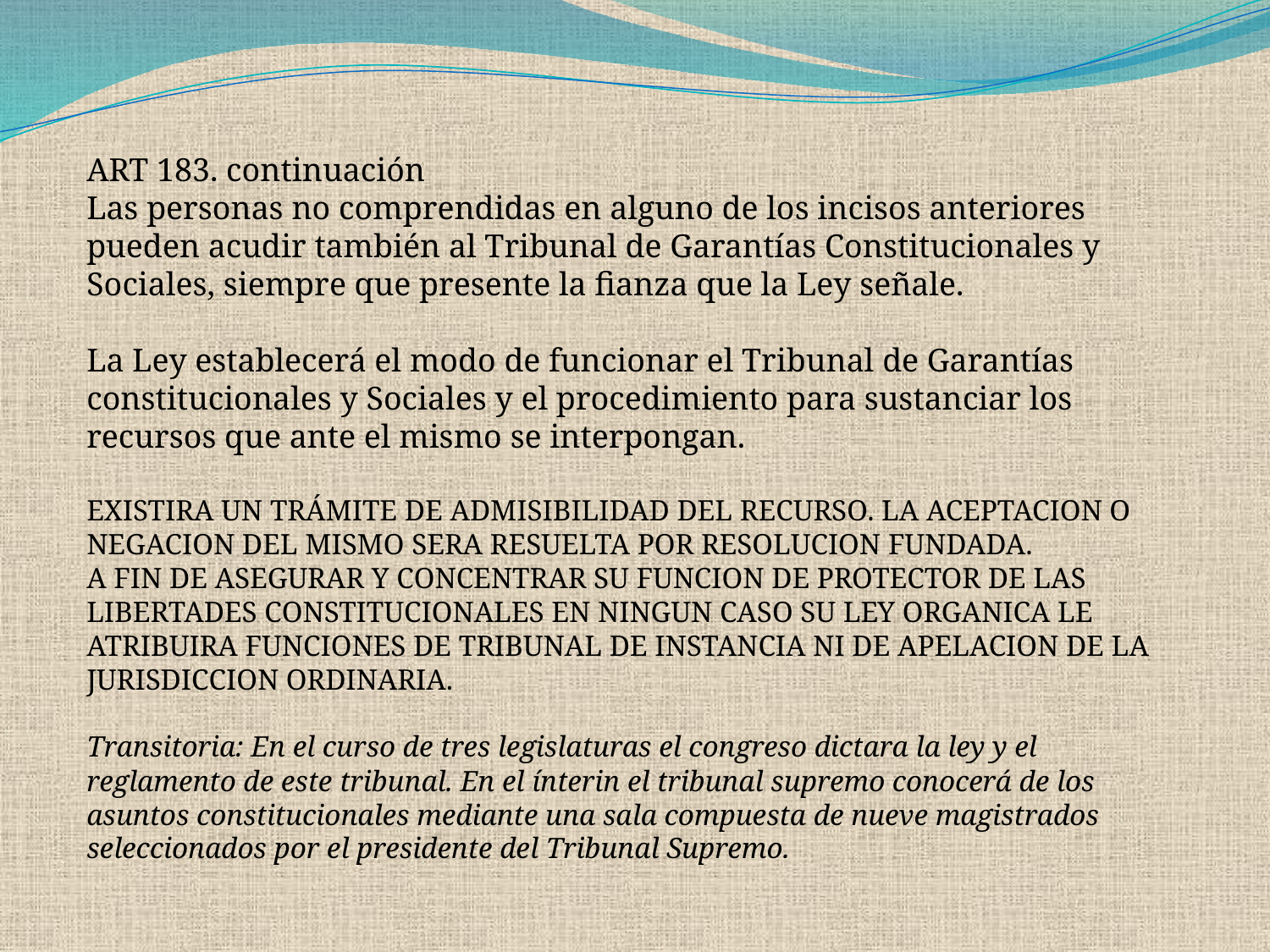

ART 183. continuación
Las personas no comprendidas en alguno de los incisos anteriores pueden acudir también al Tribunal de Garantías Constitucionales y Sociales, siempre que presente la fianza que la Ley señale.

La Ley establecerá el modo de funcionar el Tribunal de Garantías constitucionales y Sociales y el procedimiento para sustanciar los recursos que ante el mismo se interpongan.

EXISTIRA UN TRÁMITE DE ADMISIBILIDAD DEL RECURSO. LA ACEPTACION O NEGACION DEL MISMO SERA RESUELTA POR RESOLUCION FUNDADA.
A FIN DE ASEGURAR Y CONCENTRAR SU FUNCION DE PROTECTOR DE LAS LIBERTADES CONSTITUCIONALES EN NINGUN CASO SU LEY ORGANICA LE ATRIBUIRA FUNCIONES DE TRIBUNAL DE INSTANCIA NI DE APELACION DE LA JURISDICCION ORDINARIA.

Transitoria: En el curso de tres legislaturas el congreso dictara la ley y el reglamento de este tribunal. En el ínterin el tribunal supremo conocerá de los asuntos constitucionales mediante una sala compuesta de nueve magistrados seleccionados por el presidente del Tribunal Supremo.